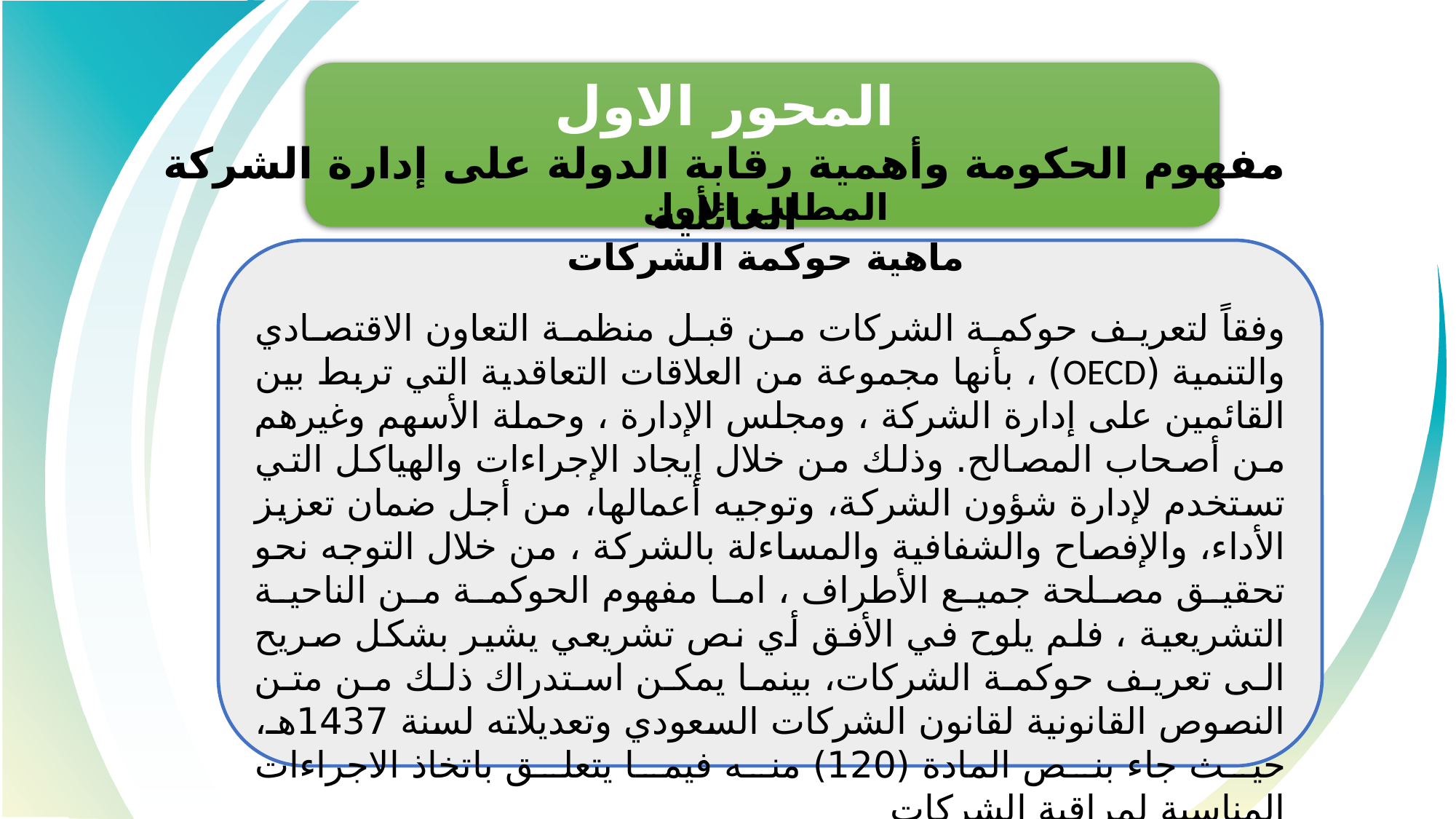

المحور الاول
مفهوم الحكومة وأهمية رقابة الدولة على إدارة الشركة العائلية

المطلب الأول
ماهية حوكمة الشركات
وفقاً لتعريف حوكمة الشركات من قبل منظمة التعاون الاقتصادي والتنمية (OECD) ، بأنها مجموعة من العلاقات التعاقدية التي تربط بين القائمين على إدارة الشركة ، ومجلس الإدارة ، وحملة الأسهم وغيرهم من أصحاب المصالح. وذلك من خلال إيجاد الإجراءات والهياكل التي تستخدم لإدارة شؤون الشركة، وتوجيه أعمالها، من أجل ضمان تعزيز الأداء، والإفصاح والشفافية والمساءلة بالشركة ، من خلال التوجه نحو تحقيق مصلحة جميع الأطراف ، اما مفهوم الحوكمة من الناحية التشريعية ، فلم يلوح في الأفق أي نص تشريعي يشير بشكل صريح الى تعريف حوكمة الشركات، بينما يمكن استدراك ذلك من متن النصوص القانونية لقانون الشركات السعودي وتعديلاته لسنة 1437هـ، حيث جاء بنص المادة (120) منه فيما يتعلق باتخاذ الاجراءات المناسبة لمراقبة الشركات